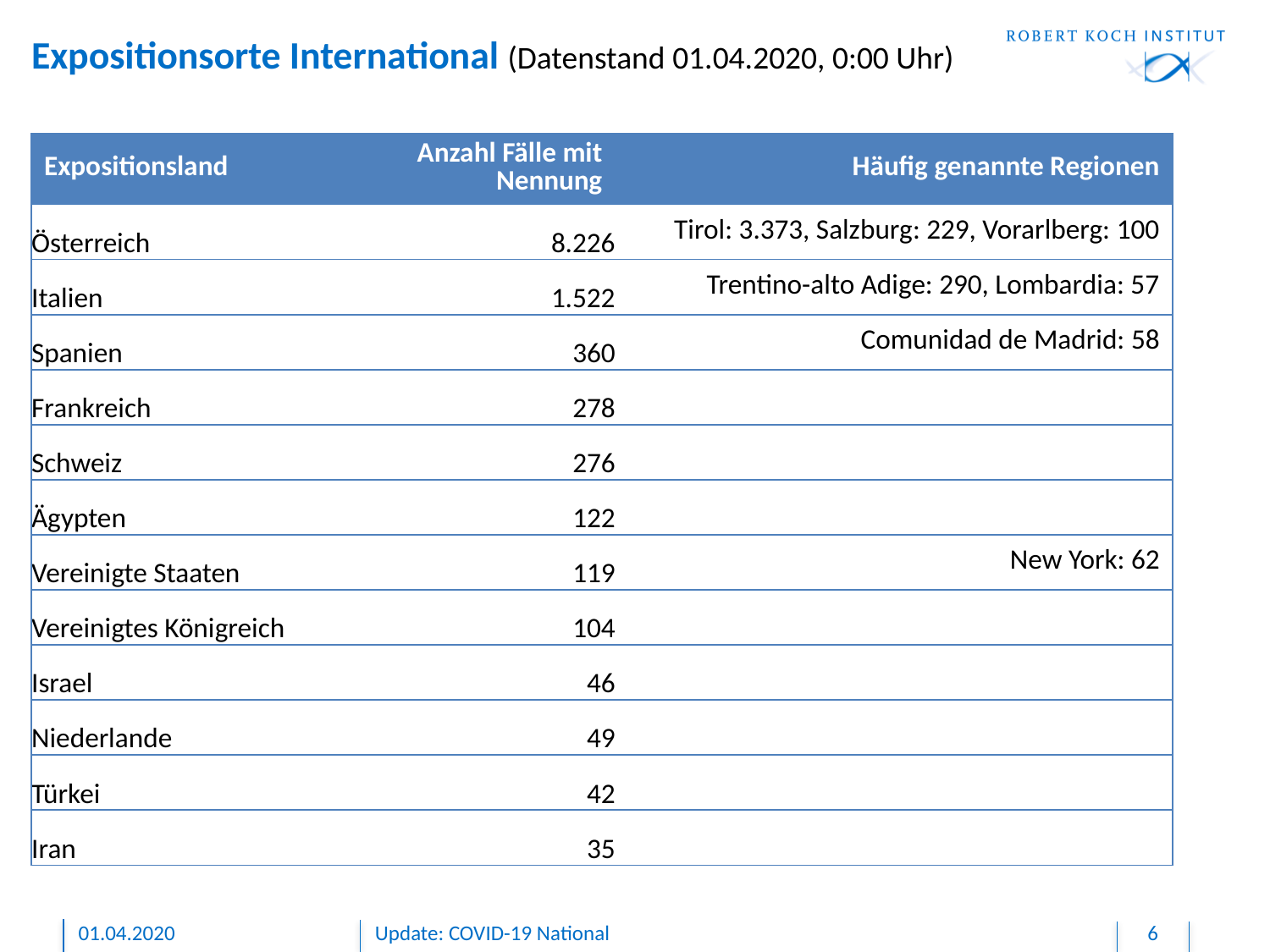

# Expositionsorte International (Datenstand 01.04.2020, 0:00 Uhr)
| Expositionsland | Anzahl Fälle mit Nennung | Häufig genannte Regionen |
| --- | --- | --- |
| Österreich | 8.226 | Tirol: 3.373, Salzburg: 229, Vorarlberg: 100 |
| Italien | 1.522 | Trentino-alto Adige: 290, Lombardia: 57 |
| Spanien | 360 | Comunidad de Madrid: 58 |
| Frankreich | 278 |  |
| Schweiz | 276 |  |
| Ägypten | 122 |  |
| Vereinigte Staaten | 119 | New York: 62 |
| Vereinigtes Königreich | 104 |  |
| Israel | 46 |  |
| Niederlande | 49 |  |
| Türkei | 42 |  |
| Iran | 35 |  |
01.04.2020
Update: COVID-19 National
6